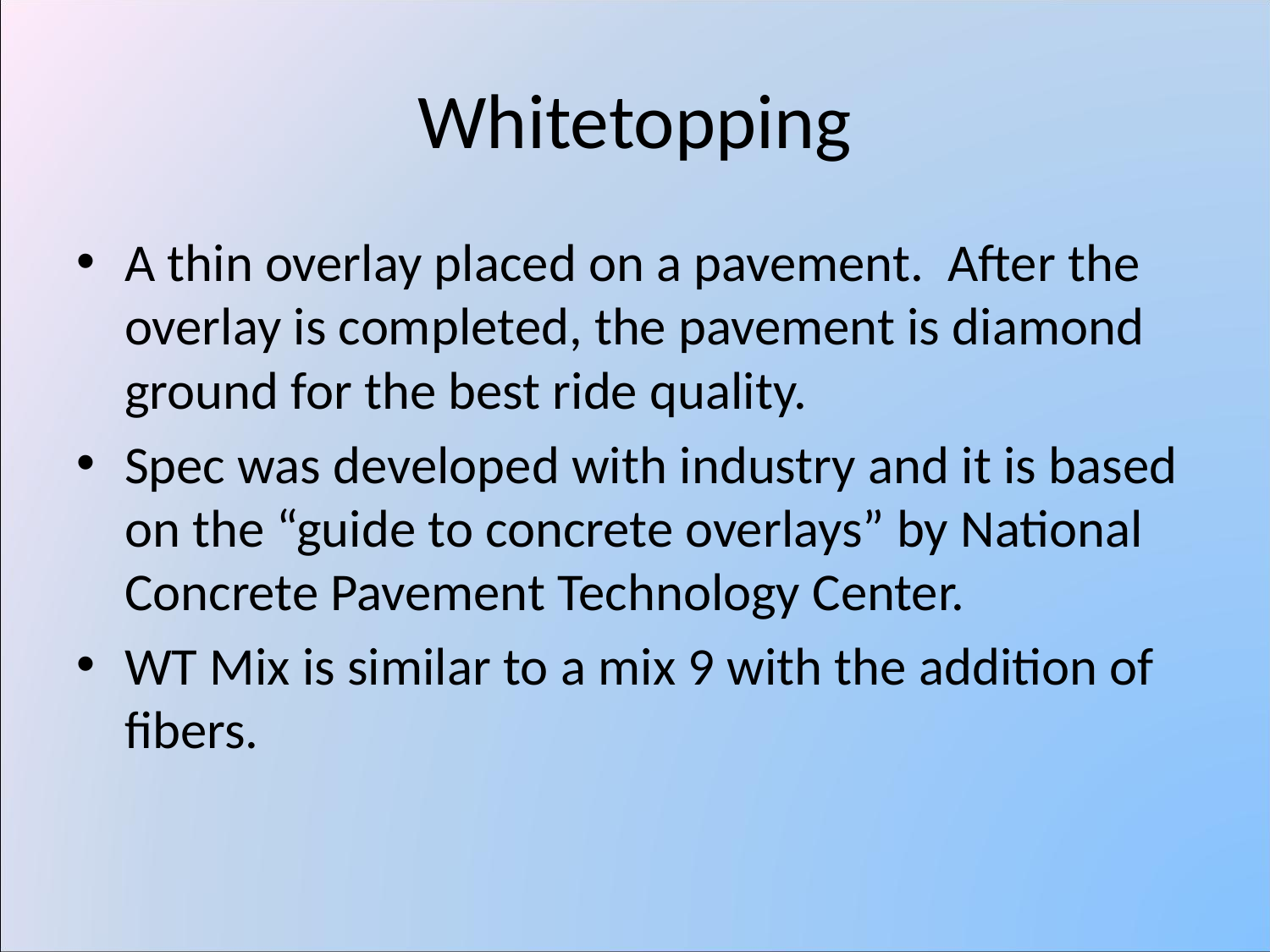

# Whitetopping
A thin overlay placed on a pavement.  After the overlay is completed, the pavement is diamond ground for the best ride quality.
Spec was developed with industry and it is based on the “guide to concrete overlays” by National Concrete Pavement Technology Center.
WT Mix is similar to a mix 9 with the addition of fibers.